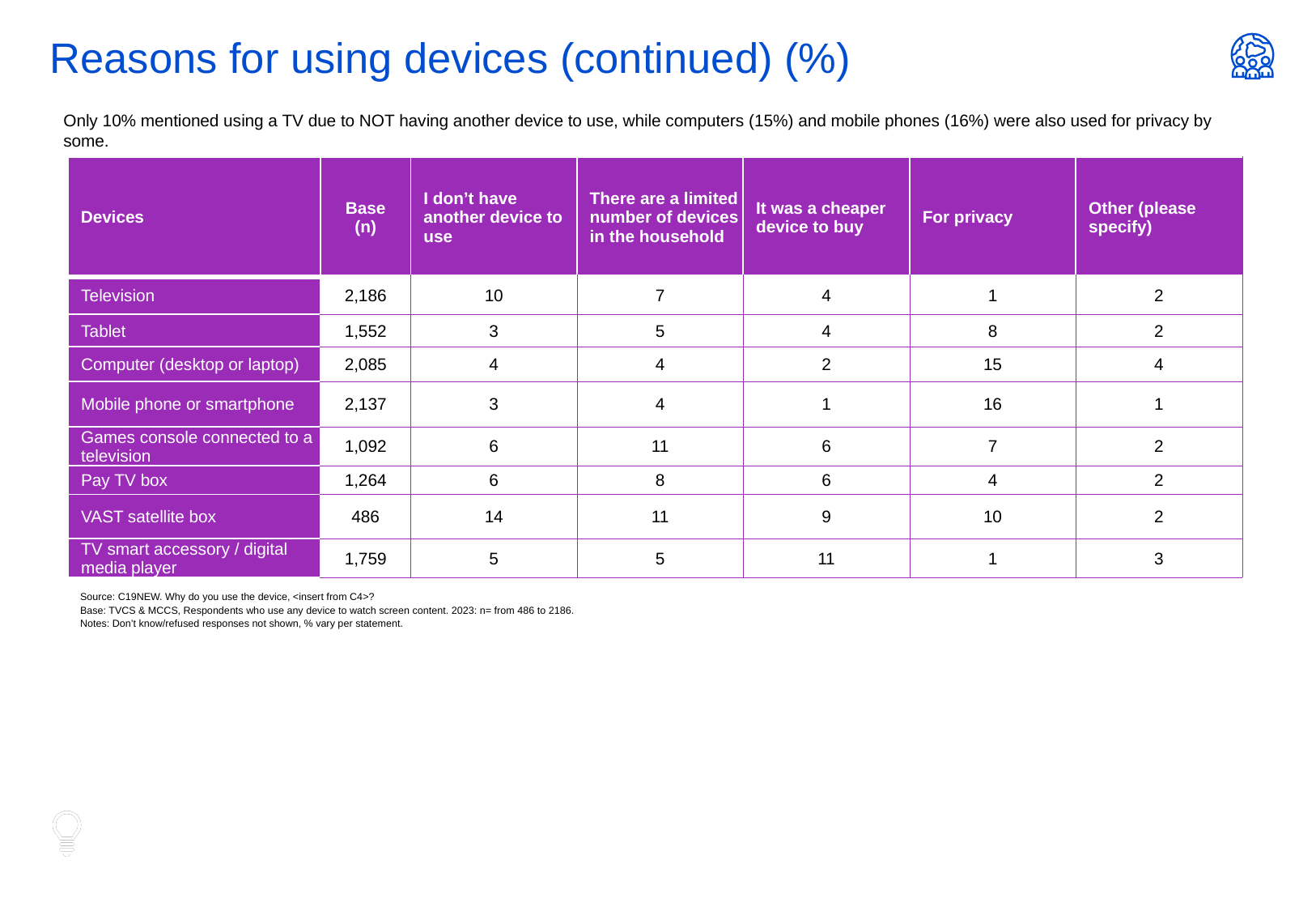

# Reasons for using devices (continued) (%)

Only 10% mentioned using a TV due to NOT having another device to use, while computers (15%) and mobile phones (16%) were also used for privacy by some.
| Devices | Base (n) | I don’t have another device to use | There are a limited number of devices in the household | It was a cheaper device to buy | For privacy | Other (please specify) |
| --- | --- | --- | --- | --- | --- | --- |
| Television | 2,186 | 10 | 7 | 4 | 1 | 2 |
| Tablet | 1,552 | 3 | 5 | 4 | 8 | 2 |
| Computer (desktop or laptop) | 2,085 | 4 | 4 | 2 | 15 | 4 |
| Mobile phone or smartphone | 2,137 | 3 | 4 | 1 | 16 | 1 |
| Games console connected to a television | 1,092 | 6 | 11 | 6 | 7 | 2 |
| Pay TV box | 1,264 | 6 | 8 | 6 | 4 | 2 |
| VAST satellite box | 486 | 14 | 11 | 9 | 10 | 2 |
| TV smart accessory / digital media player | 1,759 | 5 | 5 | 11 | 1 | 3 |
Source: C19NEW. Why do you use the device, <insert from C4>?
Base: TVCS & MCCS, Respondents who use any device to watch screen content. 2023: n= from 486 to 2186.
Notes: Don’t know/refused responses not shown, % vary per statement.